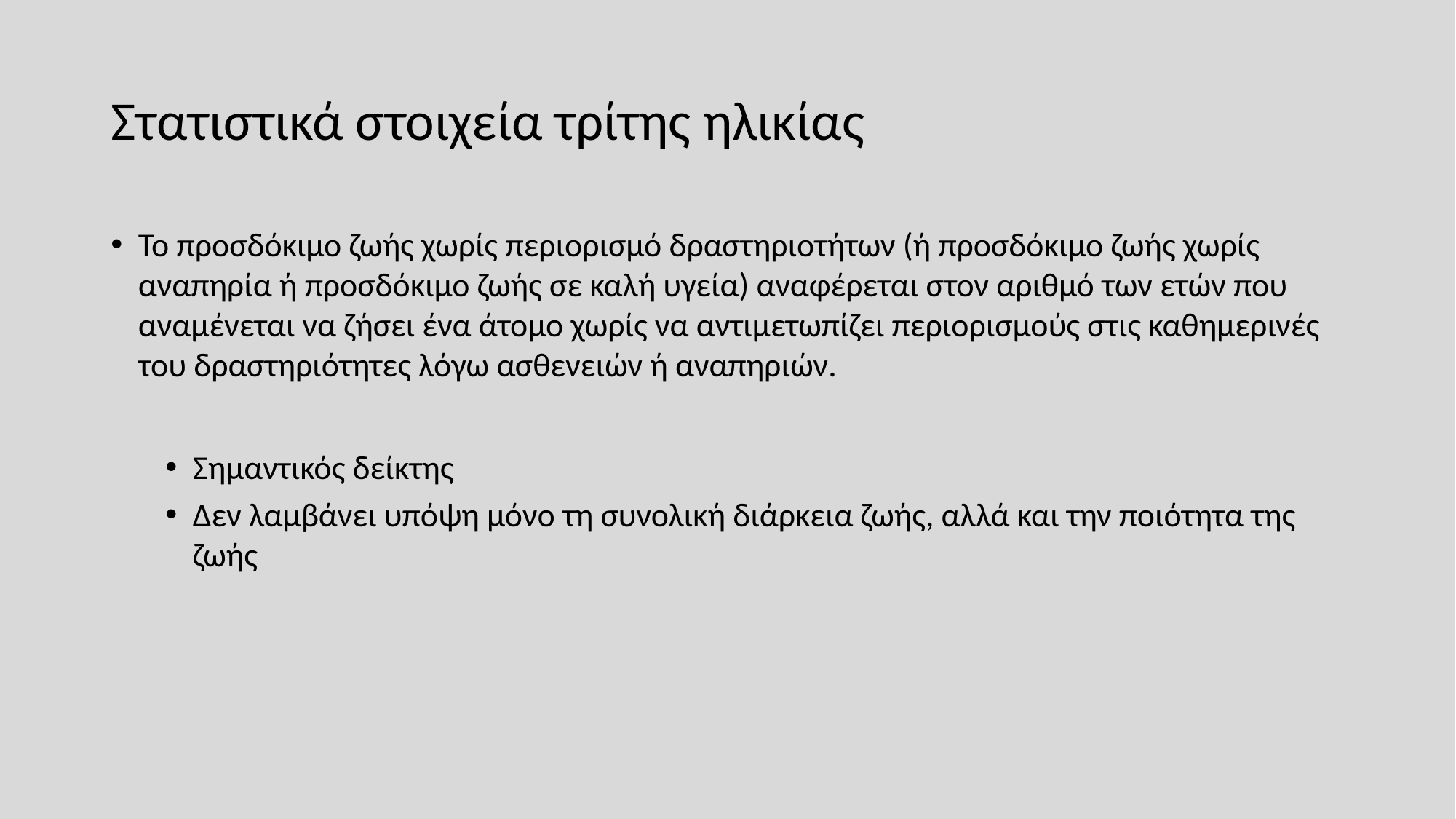

# Στατιστικά στοιχεία τρίτης ηλικίας
Το προσδόκιμο ζωής χωρίς περιορισμό δραστηριοτήτων (ή προσδόκιμο ζωής χωρίς αναπηρία ή προσδόκιμο ζωής σε καλή υγεία) αναφέρεται στον αριθμό των ετών που αναμένεται να ζήσει ένα άτομο χωρίς να αντιμετωπίζει περιορισμούς στις καθημερινές του δραστηριότητες λόγω ασθενειών ή αναπηριών.

Σημαντικός δείκτης
Δεν λαμβάνει υπόψη μόνο τη συνολική διάρκεια ζωής, αλλά και την ποιότητα της ζωής